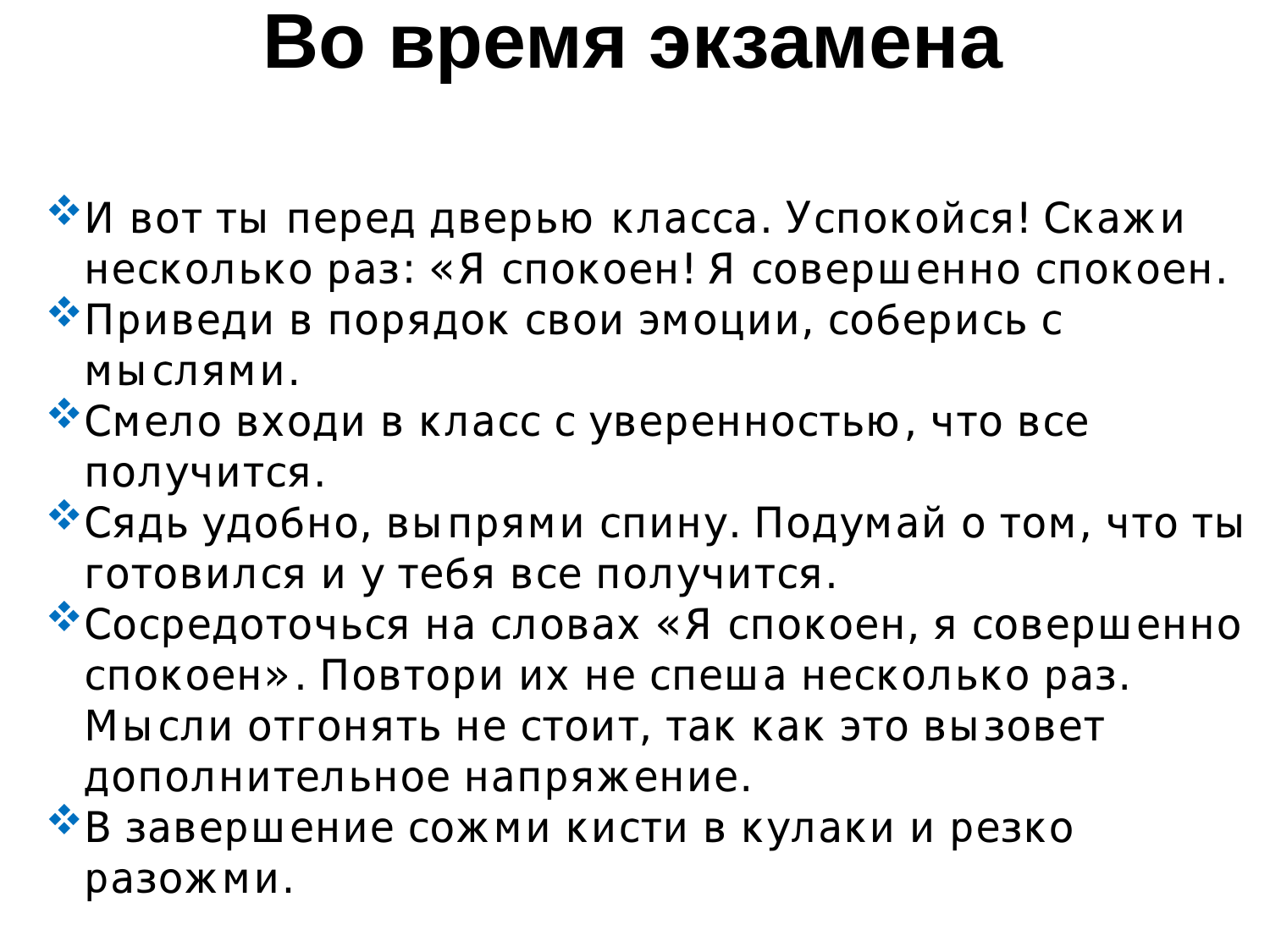

Во время экзамена
И вот ты перед дверью класса. Успокойся! Скажи несколько раз: «Я спокоен! Я совершенно спокоен.
Приведи в порядок свои эмоции, соберись с мыслями.
Смело входи в класс с уверенностью, что все получится.
Сядь удобно, выпрями спину. Подумай о том, что ты готовился и у тебя все получится.
Сосредоточься на словах «Я спокоен, я совершенно спокоен». Повтори их не спеша несколько раз. Мысли отгонять не стоит, так как это вызовет дополнительное напряжение.
В завершение сожми кисти в кулаки и резко разожми.